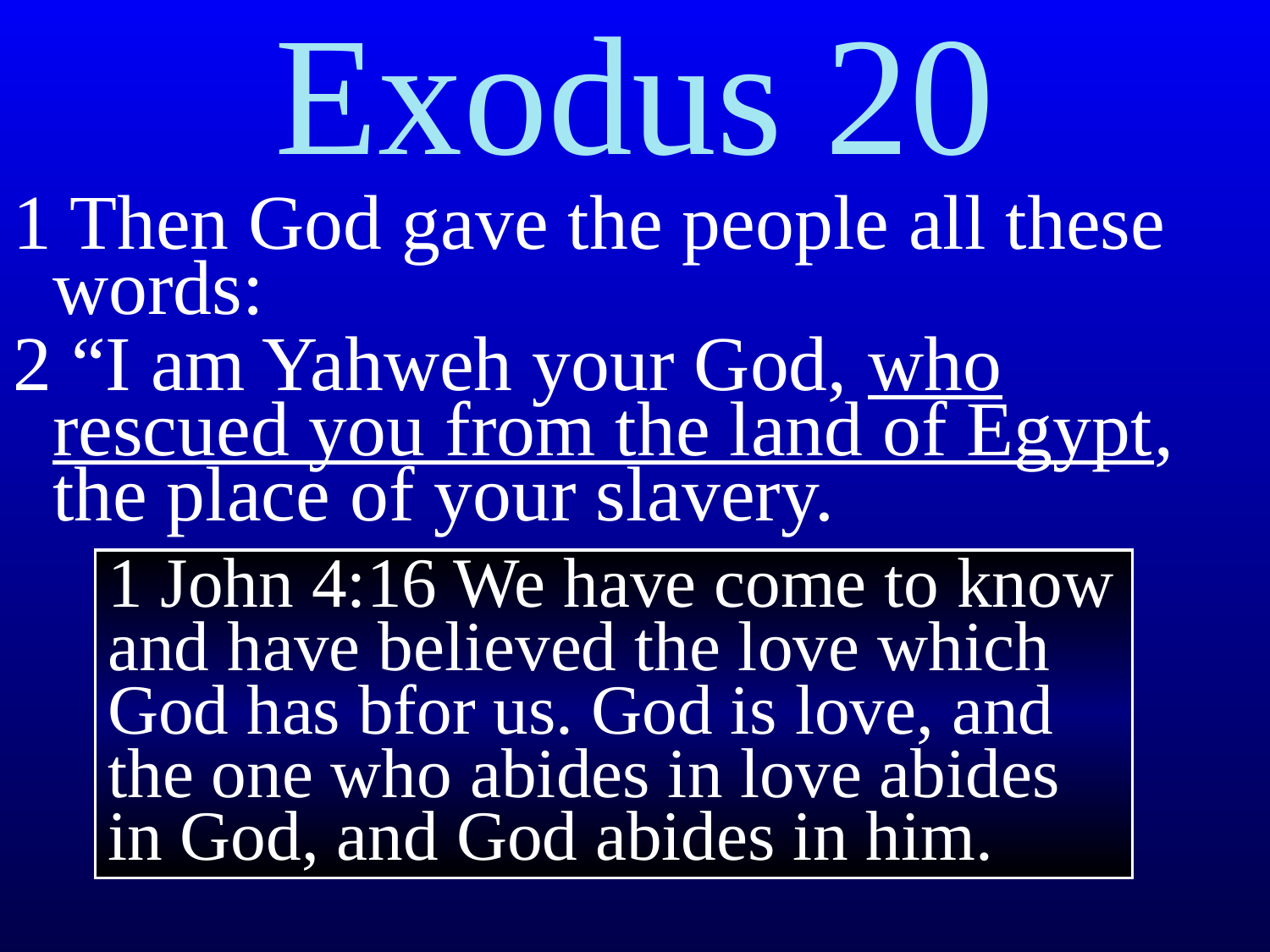

Exodus 20
1 Then God gave the people all these words:
2 “I am Yahweh your God, who rescued you from the land of Egypt, the place of your slavery.
1 John 4:16 We have come to know and have believed the love which God has bfor us. God is love, and the one who abides in love abides in God, and God abides in him.